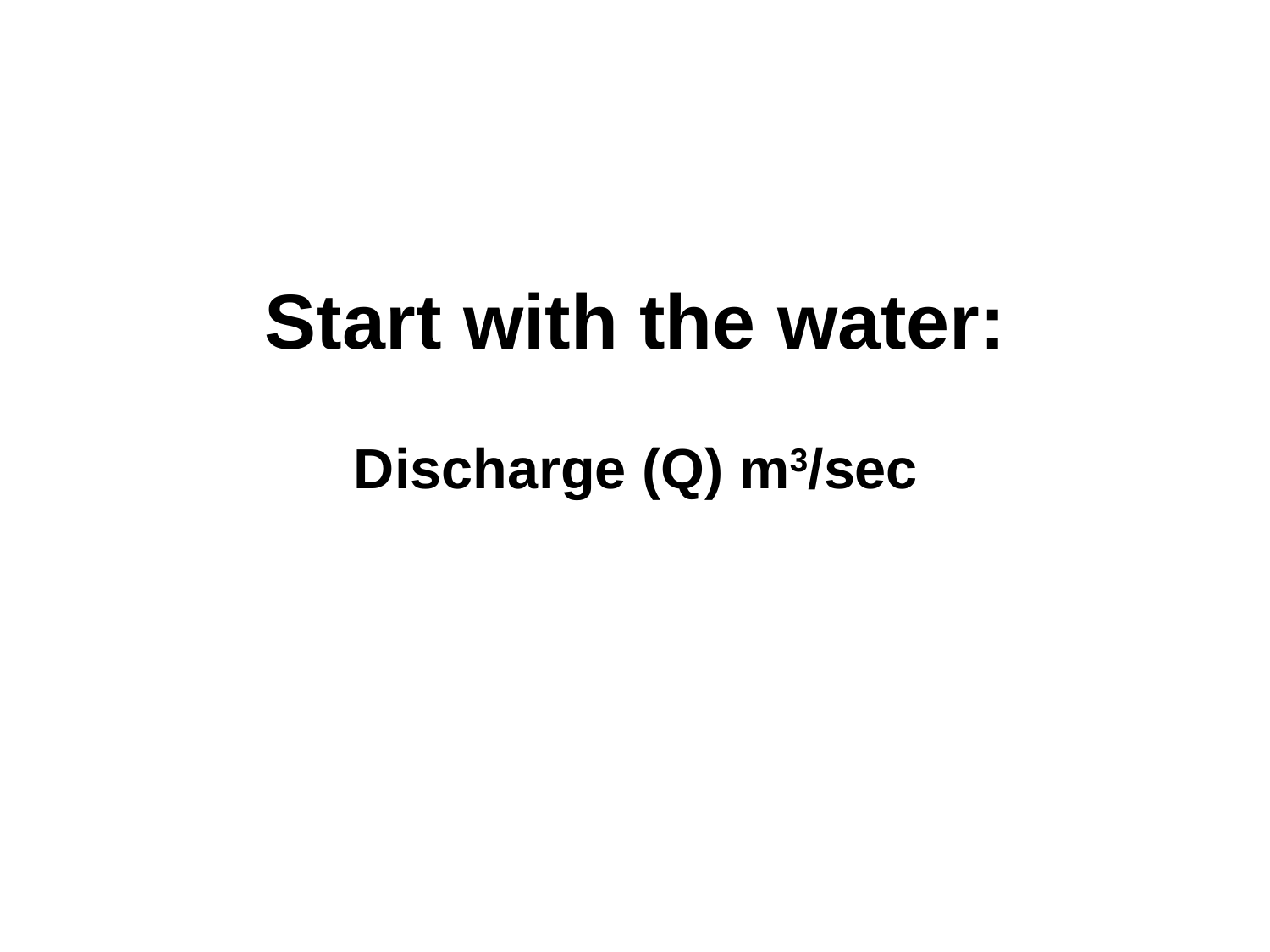

Start with the water:

Discharge (Q) m3/sec